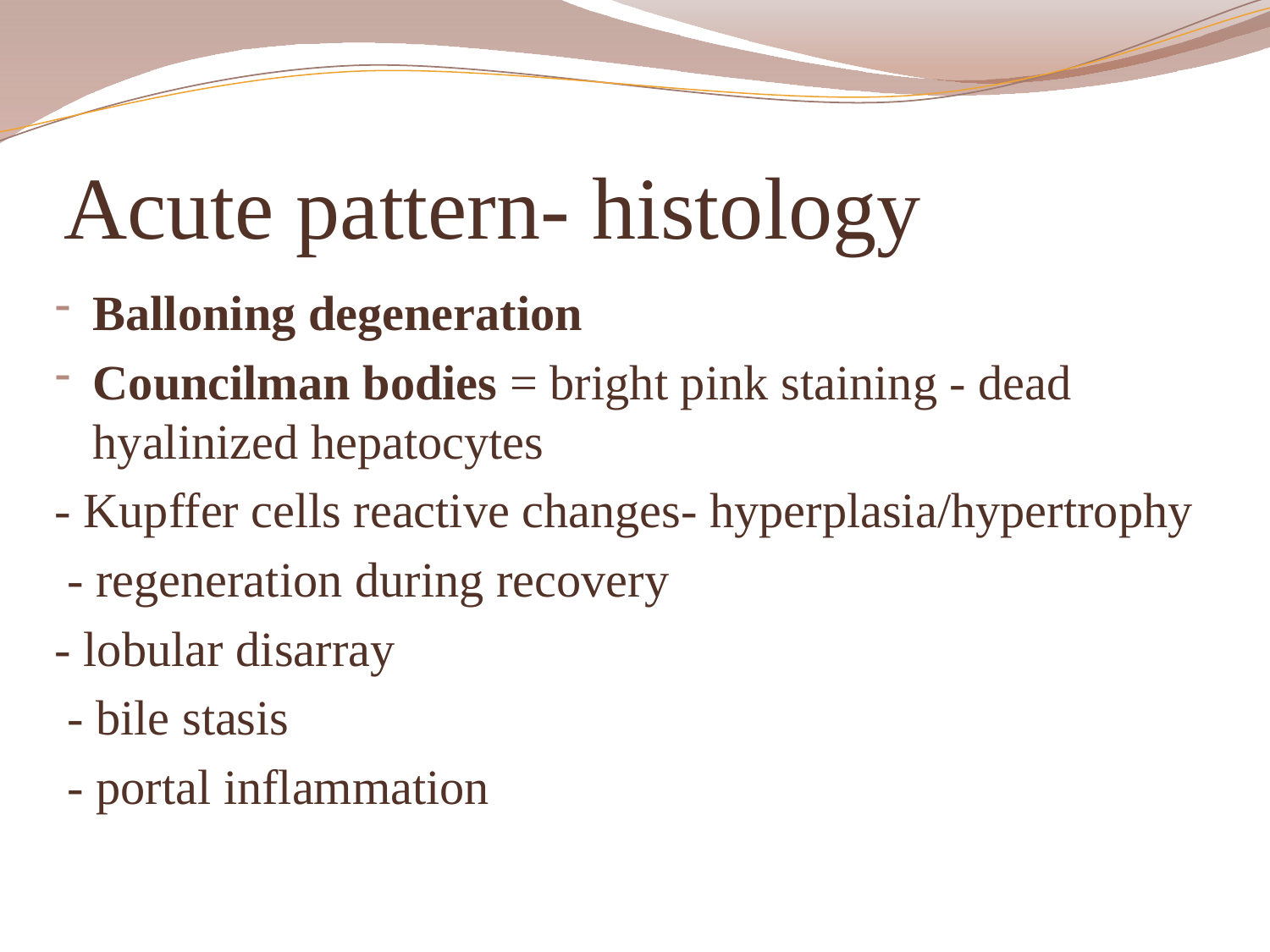

# Acute pattern- histology
Balloning degeneration
Councilman bodies = bright pink staining - dead hyalinized hepatocytes
- Kupffer cells reactive changes- hyperplasia/hypertrophy
 - regeneration during recovery
- lobular disarray
 - bile stasis
 - portal inflammation